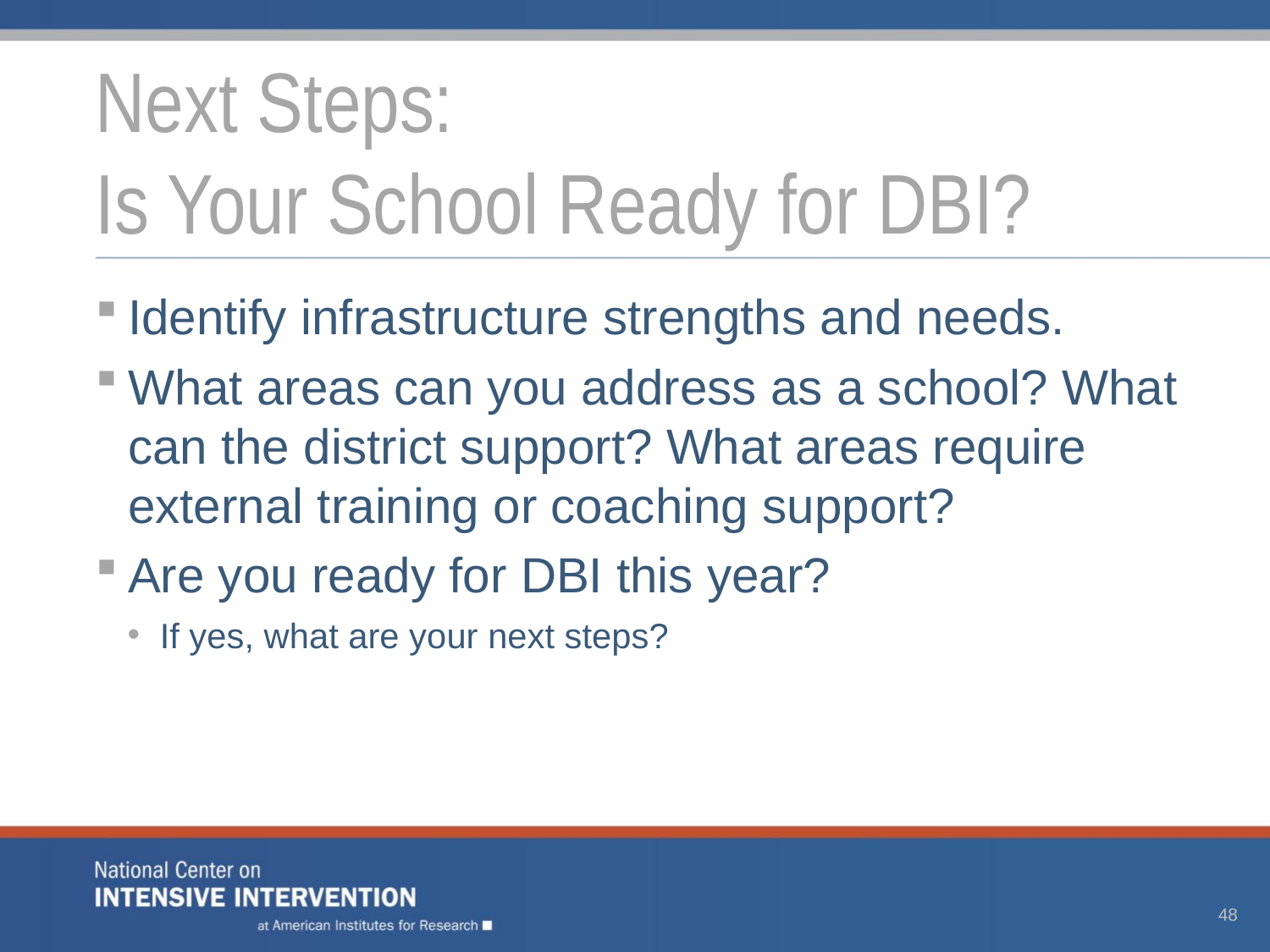

# Next Steps: Is Your School Ready for DBI?
Identify infrastructure strengths and needs.
What areas can you address as a school? What can the district support? What areas require external training or coaching support?
Are you ready for DBI this year?
If yes, what are your next steps?
48